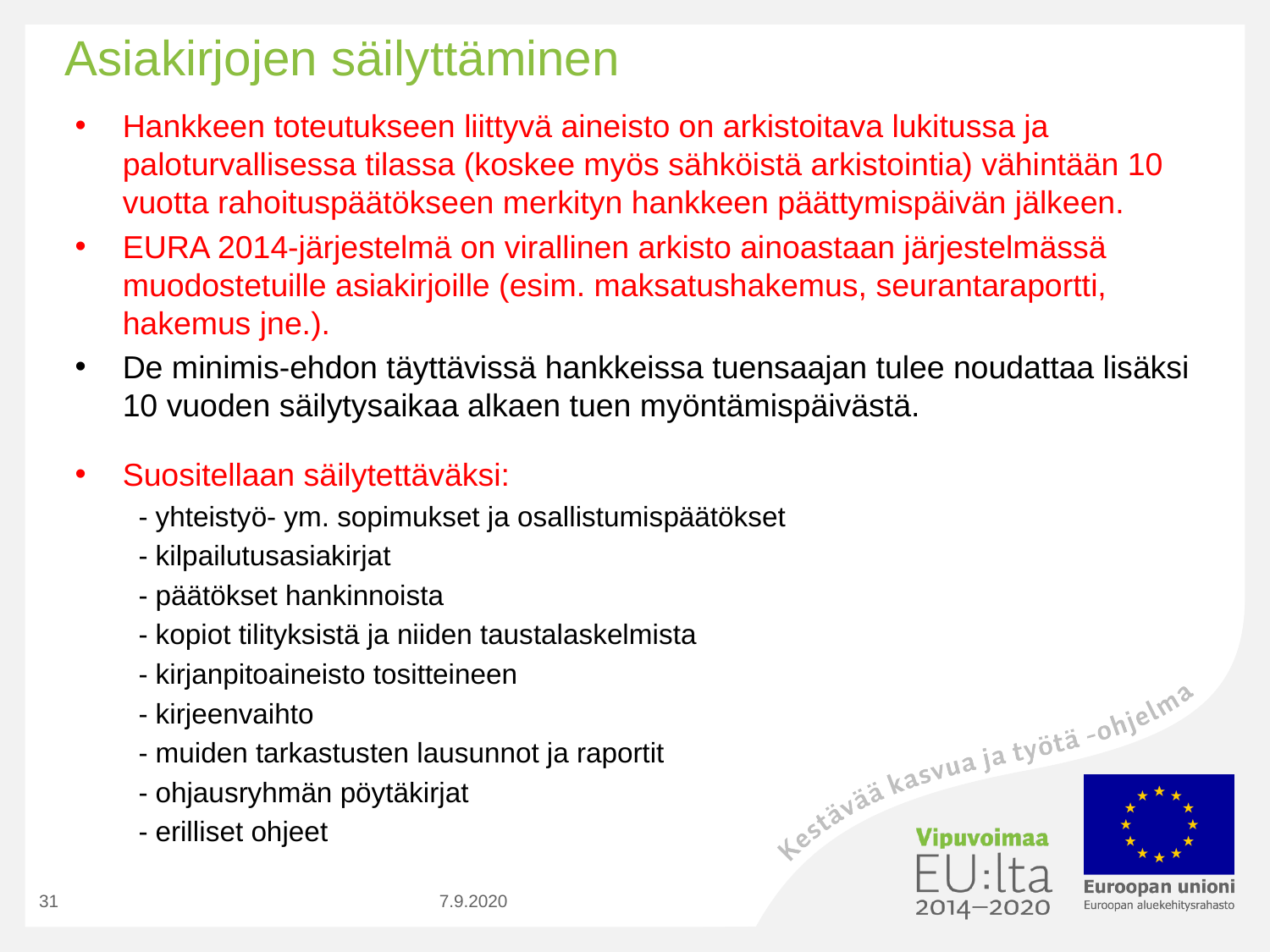

# Asiakirjojen säilyttäminen
Hankkeen toteutukseen liittyvä aineisto on arkistoitava lukitussa ja paloturvallisessa tilassa (koskee myös sähköistä arkistointia) vähintään 10 vuotta rahoituspäätökseen merkityn hankkeen päättymispäivän jälkeen.
EURA 2014-järjestelmä on virallinen arkisto ainoastaan järjestelmässä muodostetuille asiakirjoille (esim. maksatushakemus, seurantaraportti, hakemus jne.).
De minimis-ehdon täyttävissä hankkeissa tuensaajan tulee noudattaa lisäksi 10 vuoden säilytysaikaa alkaen tuen myöntämispäivästä.

Suositellaan säilytettäväksi:
- yhteistyö- ym. sopimukset ja osallistumispäätökset
- kilpailutusasiakirjat
- päätökset hankinnoista
- kopiot tilityksistä ja niiden taustalaskelmista
- kirjanpitoaineisto tositteineen
- kirjeenvaihto
- muiden tarkastusten lausunnot ja raportit
- ohjausryhmän pöytäkirjat
- erilliset ohjeet

31
7.9.2020